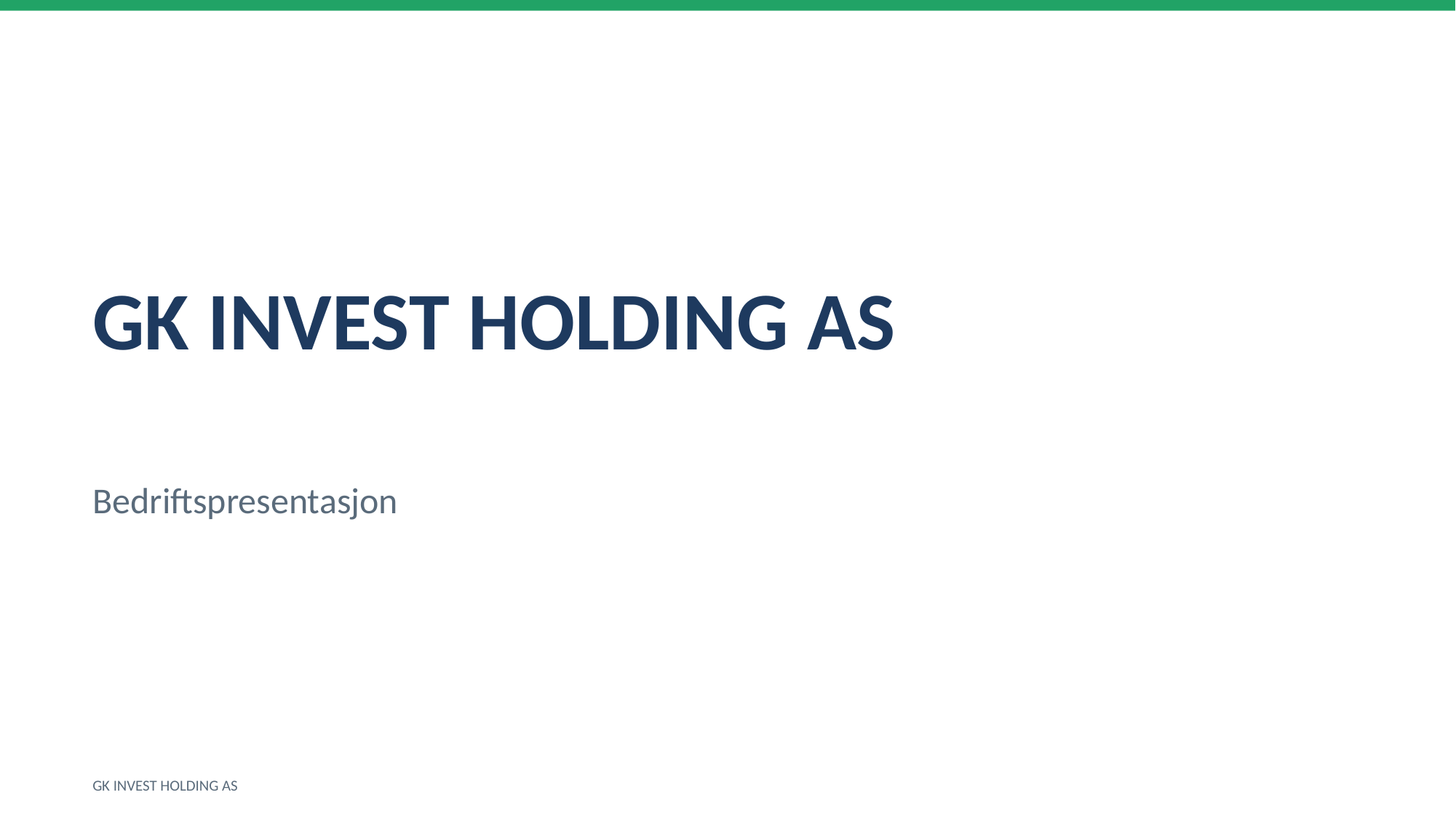

GK INVEST HOLDING AS
Bedriftspresentasjon
GK INVEST HOLDING AS